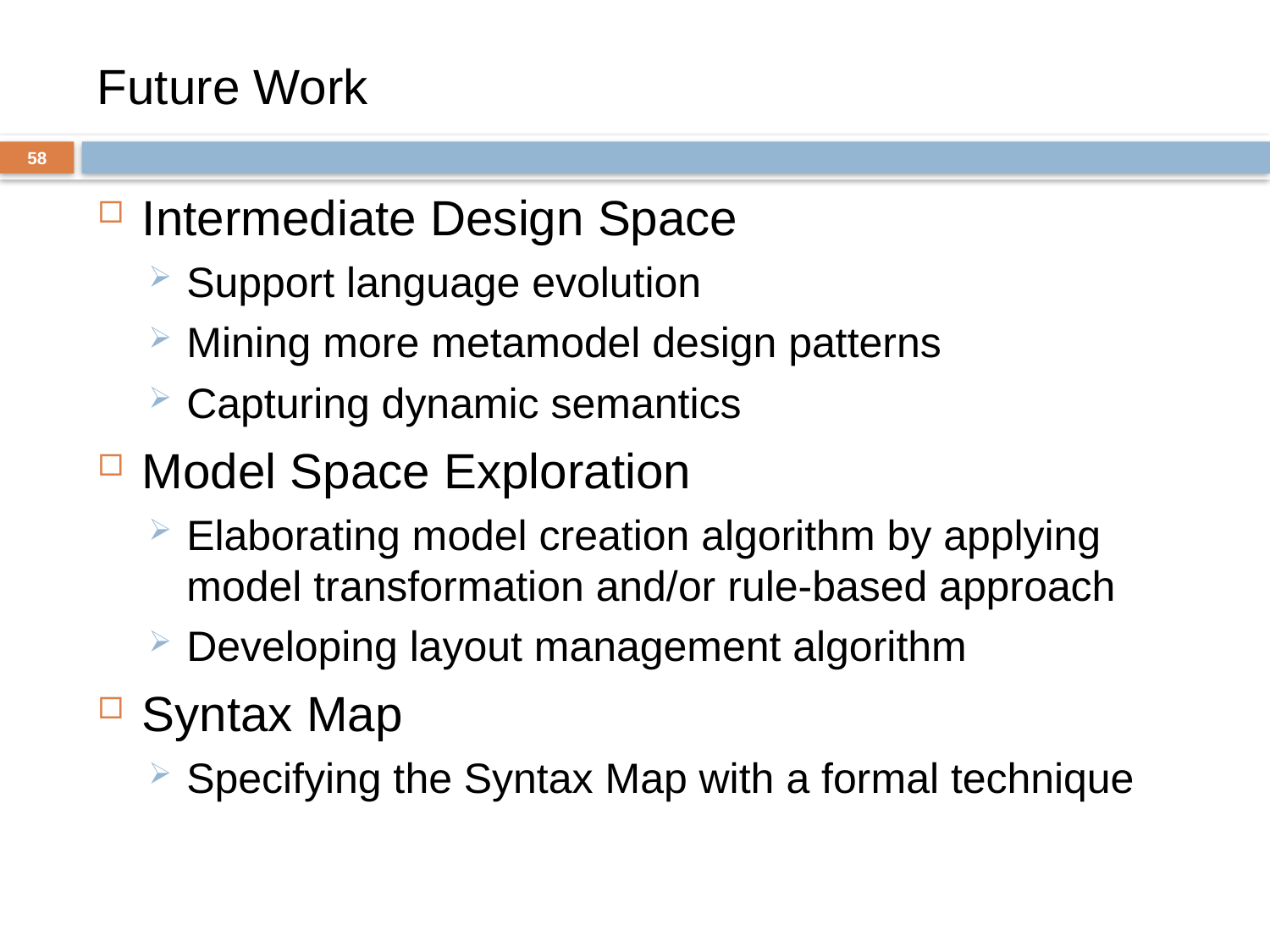

# Future Work
58
Intermediate Design Space
Support language evolution
Mining more metamodel design patterns
Capturing dynamic semantics
Model Space Exploration
Elaborating model creation algorithm by applying model transformation and/or rule-based approach
Developing layout management algorithm
Syntax Map
Specifying the Syntax Map with a formal technique